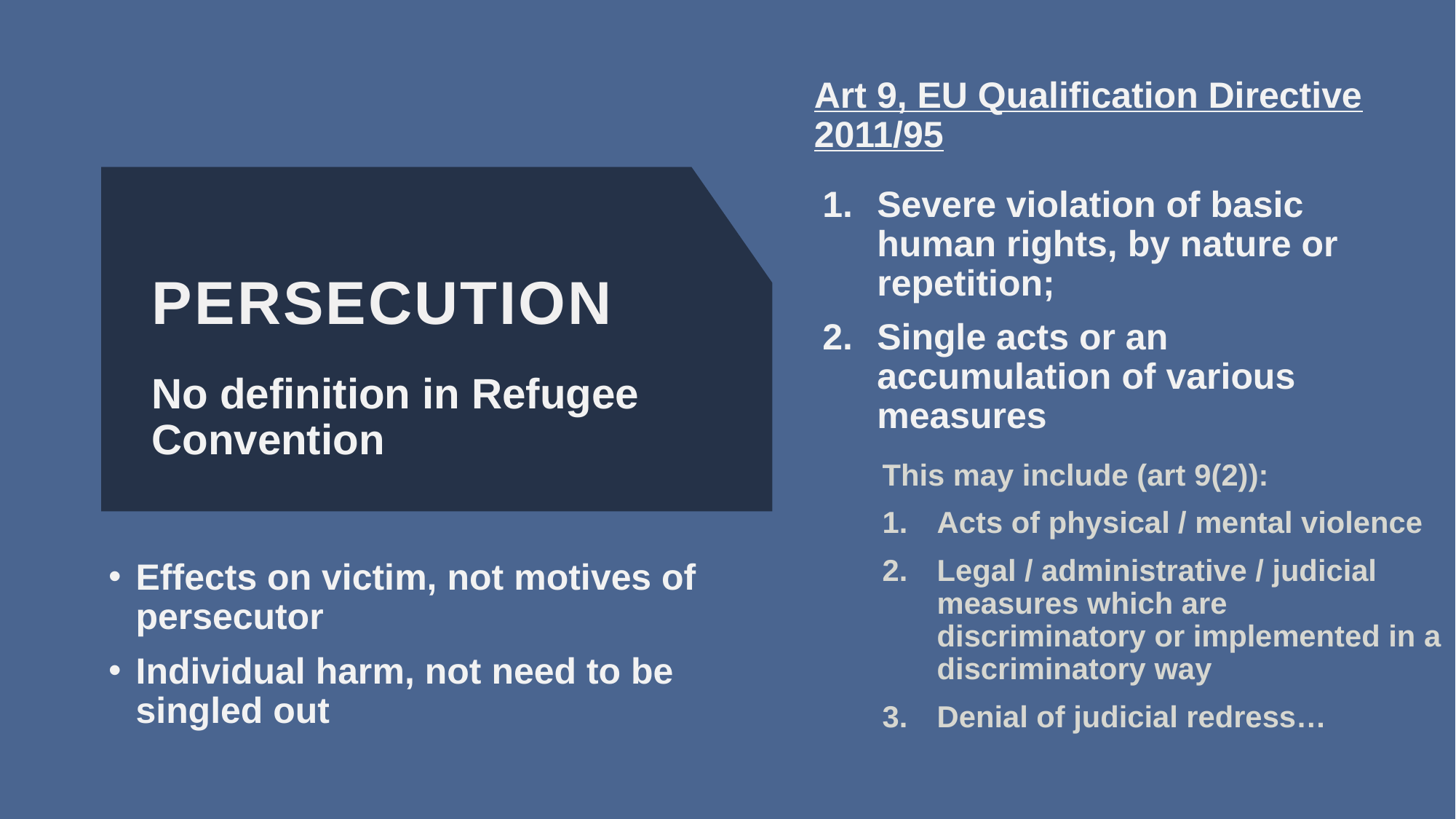

Art 9, EU Qualification Directive 2011/95
Severe violation of basic human rights, by nature or repetition;
Single acts or an accumulation of various measures
# PERSECUTION
No definition in Refugee Convention
This may include (art 9(2)):
Acts of physical / mental violence
Legal / administrative / judicial measures which are discriminatory or implemented in a discriminatory way
Denial of judicial redress…
Effects on victim, not motives of persecutor
Individual harm, not need to be singled out